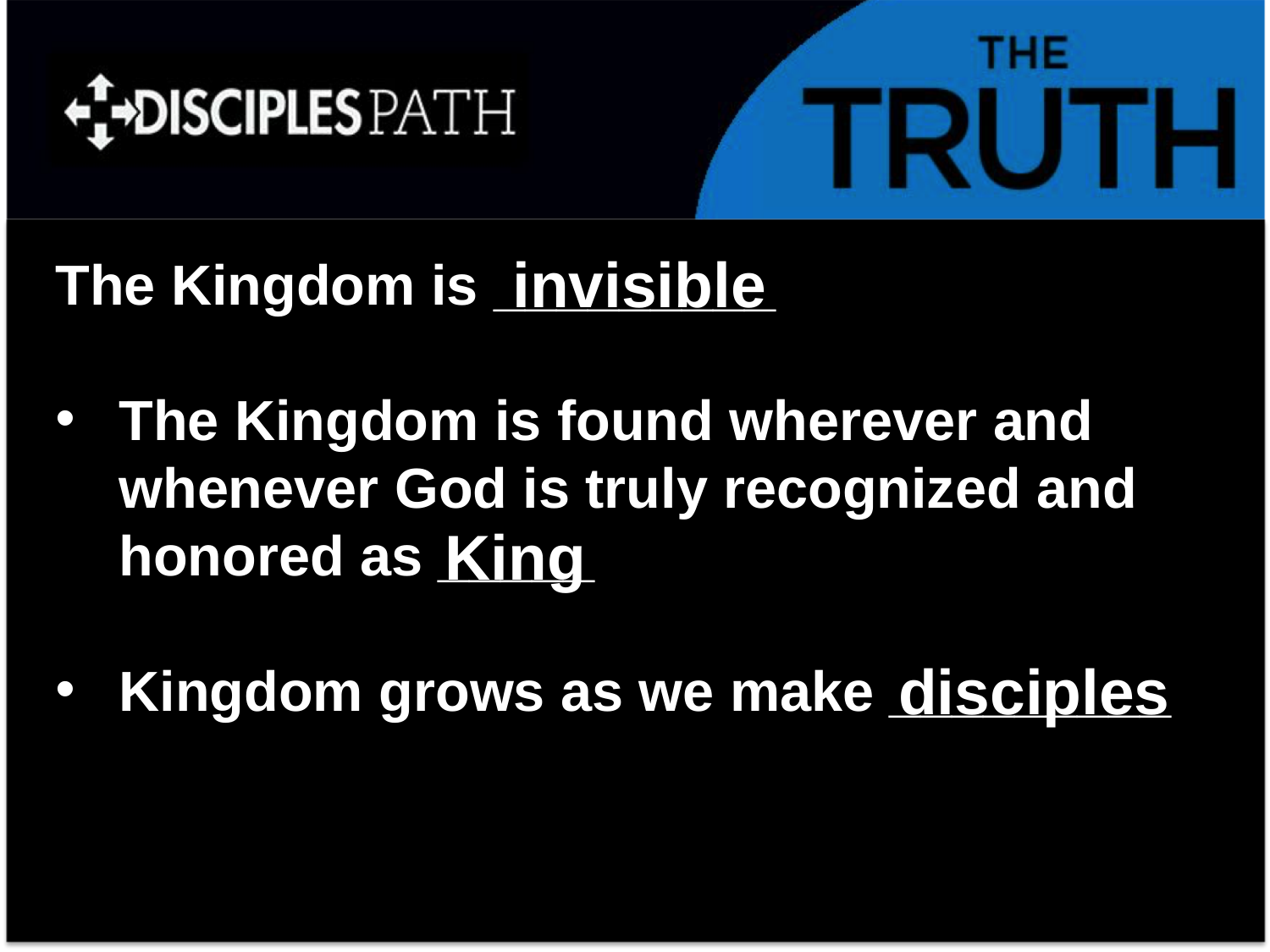

invisible
The Kingdom is _________

The Kingdom is found wherever and whenever God is truly recognized and honored as _____

Kingdom grows as we make _________

King
disciples